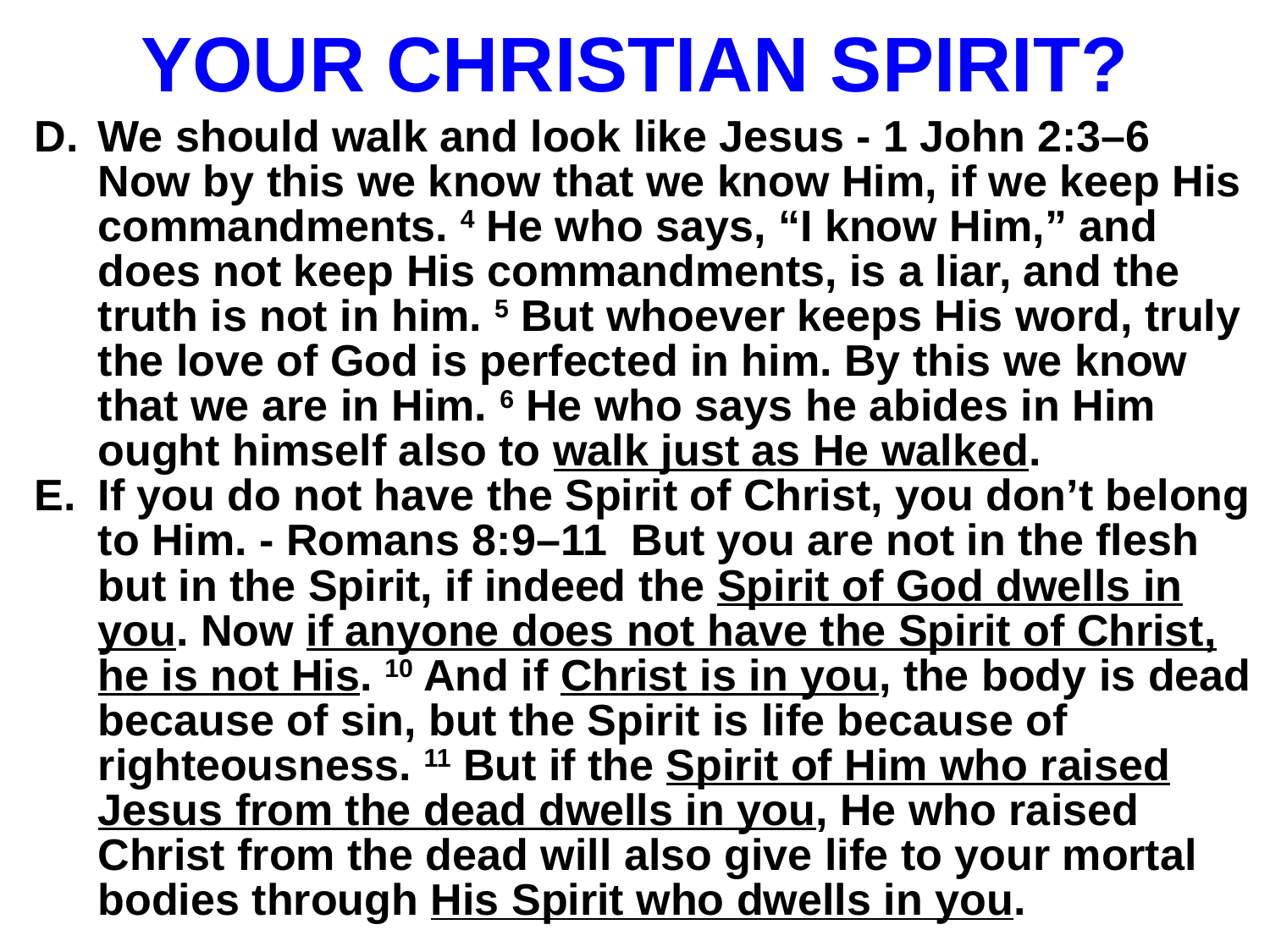

# YOUR CHRISTIAN SPIRIT?
We should walk and look like Jesus - 1 John 2:3–6  Now by this we know that we know Him, if we keep His commandments. 4 He who says, “I know Him,” and does not keep His commandments, is a liar, and the truth is not in him. 5 But whoever keeps His word, truly the love of God is perfected in him. By this we know that we are in Him. 6 He who says he abides in Him ought himself also to walk just as He walked.
If you do not have the Spirit of Christ, you don’t belong to Him. - Romans 8:9–11  But you are not in the flesh but in the Spirit, if indeed the Spirit of God dwells in you. Now if anyone does not have the Spirit of Christ, he is not His. 10 And if Christ is in you, the body is dead because of sin, but the Spirit is life because of righteousness. 11 But if the Spirit of Him who raised Jesus from the dead dwells in you, He who raised Christ from the dead will also give life to your mortal bodies through His Spirit who dwells in you.